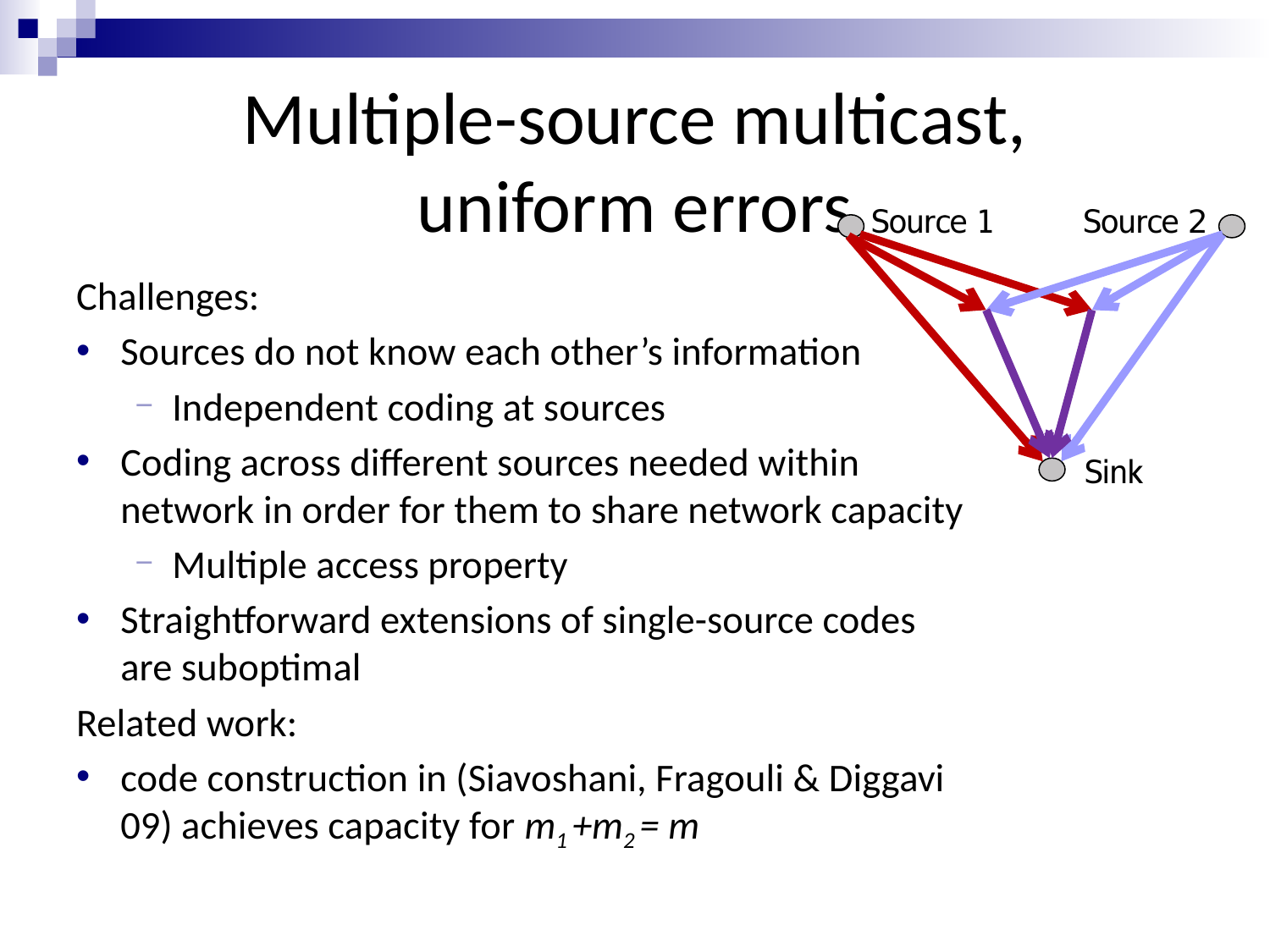

# Multiple-source multicast, uniform errors
Source 1
Source 2

Challenges:
Sources do not know each other’s information
Independent coding at sources
Coding across different sources needed within network in order for them to share network capacity
Multiple access property
Straightforward extensions of single-source codes are suboptimal
Related work:
code construction in (Siavoshani, Fragouli & Diggavi 09) achieves capacity for m1 +m2 = m
Sink